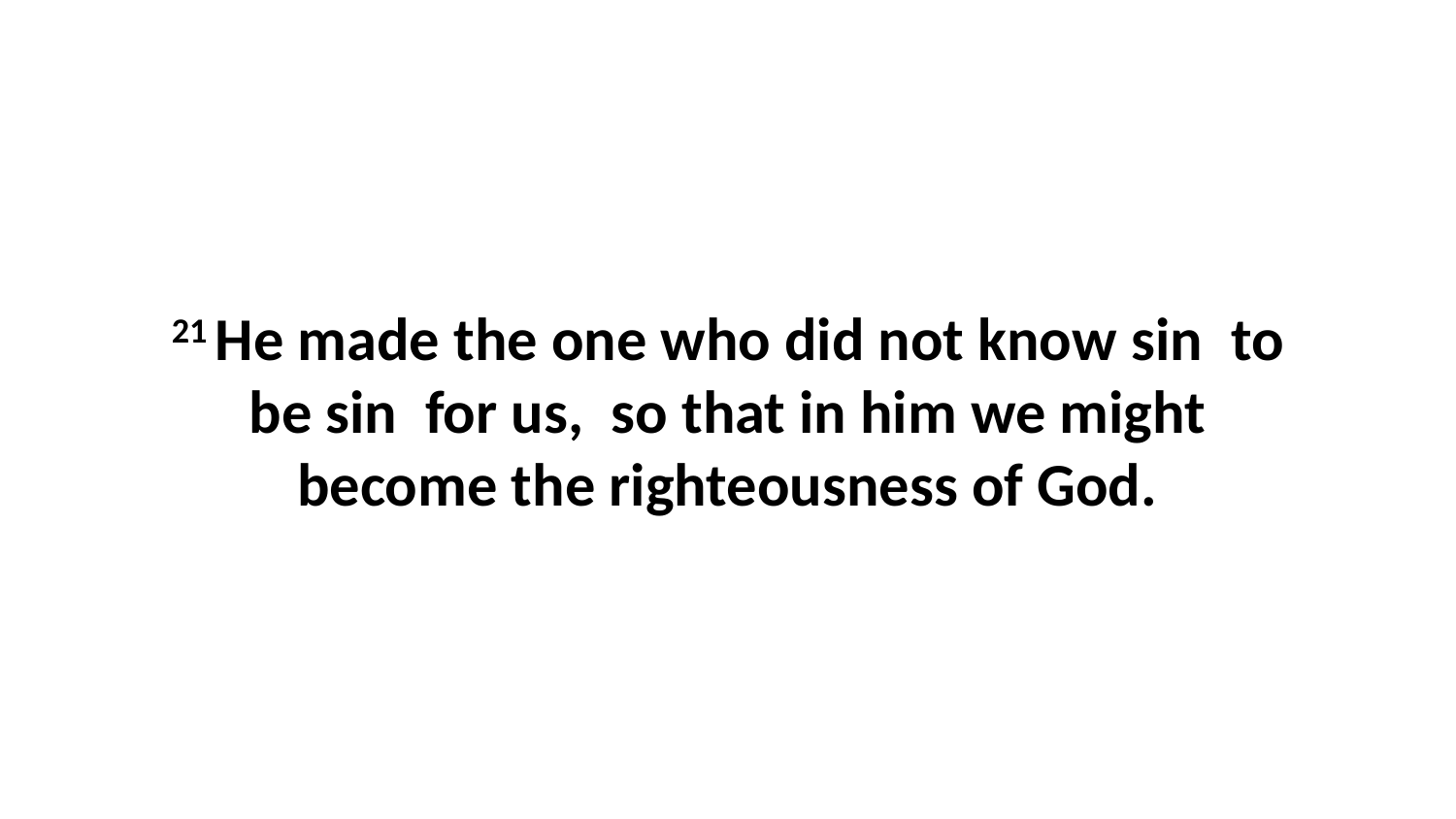

21 He made the one who did not know sin  to be sin  for us,  so that in him we might become the righteousness of God.